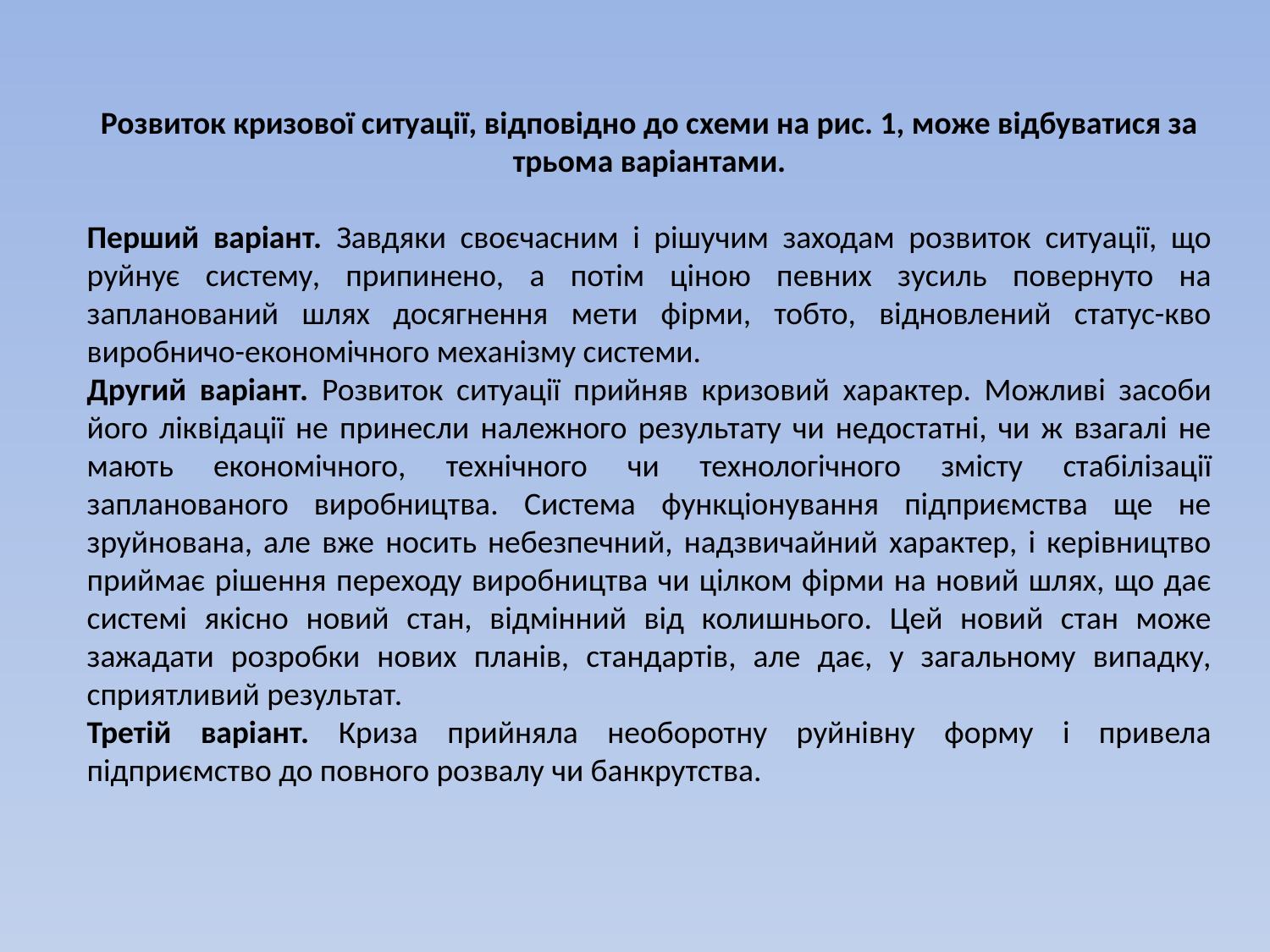

Розвиток кризової ситуації, відповідно до схеми на рис. 1, може відбуватися за трьома варіантами.

Перший варіант. Завдяки своєчасним і рішучим заходам розвиток ситуації, що руйнує систему, припинено, а потім ціною певних зусиль повернуто на запланований шлях досягнення мети фірми, тобто, відновлений статус-кво виробничо-економічного механізму системи.
Другий варіант. Розвиток ситуації прийняв кризовий характер. Можливі засоби його ліквідації не принесли належного результату чи недостатні, чи ж взагалі не мають економічного, технічного чи технологічного змісту стабілізації запланованого виробництва. Система функціонування підприємства ще не зруйнована, але вже носить небезпечний, надзвичайний характер, і керівництво приймає рішення переходу виробництва чи цілком фірми на новий шлях, що дає системі якісно новий стан, відмінний від колишнього. Цей новий стан може зажадати розробки нових планів, стандартів, але дає, у загальному випадку, сприятливий результат.
Третій варіант. Криза прийняла необоротну руйнівну форму і привела підприємство до повного розвалу чи банкрутства.